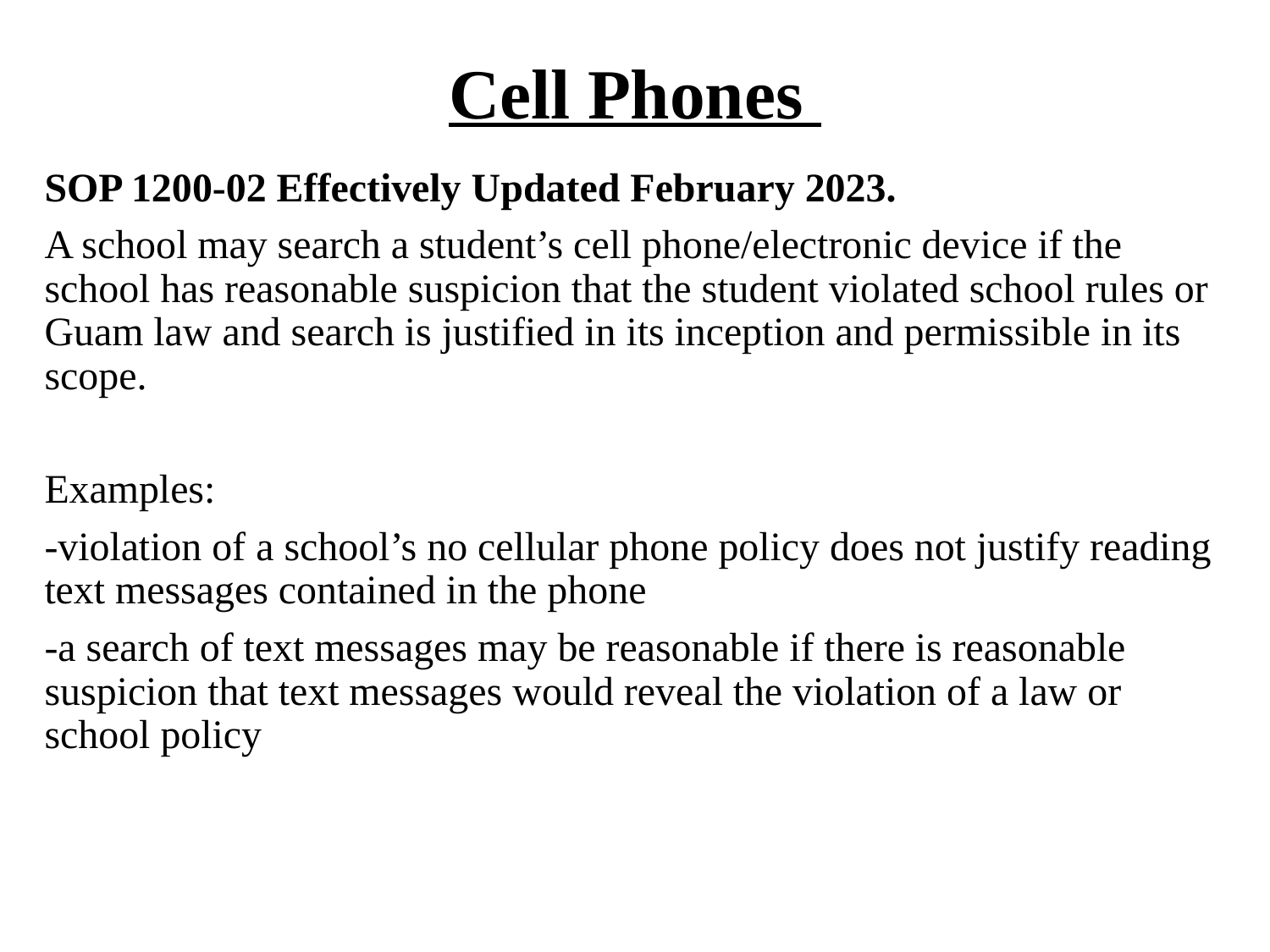

Cell Phones

SOP 1200-02 Effectively Updated February 2023.
A school may search a student’s cell phone/electronic device if the school has reasonable suspicion that the student violated school rules or Guam law and search is justified in its inception and permissible in its scope.

Examples:
-violation of a school’s no cellular phone policy does not justify reading text messages contained in the phone
-a search of text messages may be reasonable if there is reasonable suspicion that text messages would reveal the violation of a law or school policy